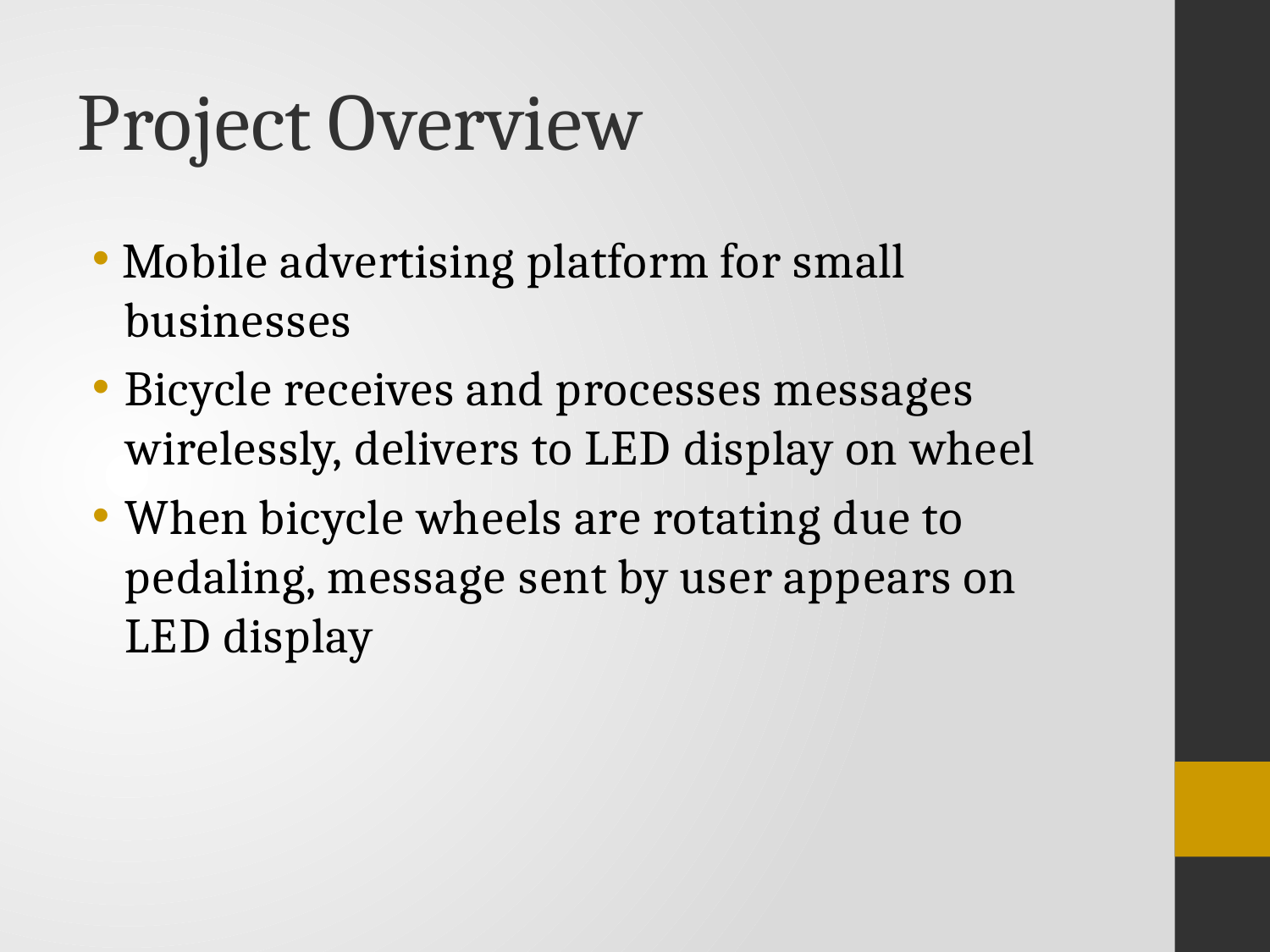

# Project Overview
Mobile advertising platform for small businesses
Bicycle receives and processes messages wirelessly, delivers to LED display on wheel
When bicycle wheels are rotating due to pedaling, message sent by user appears on LED display